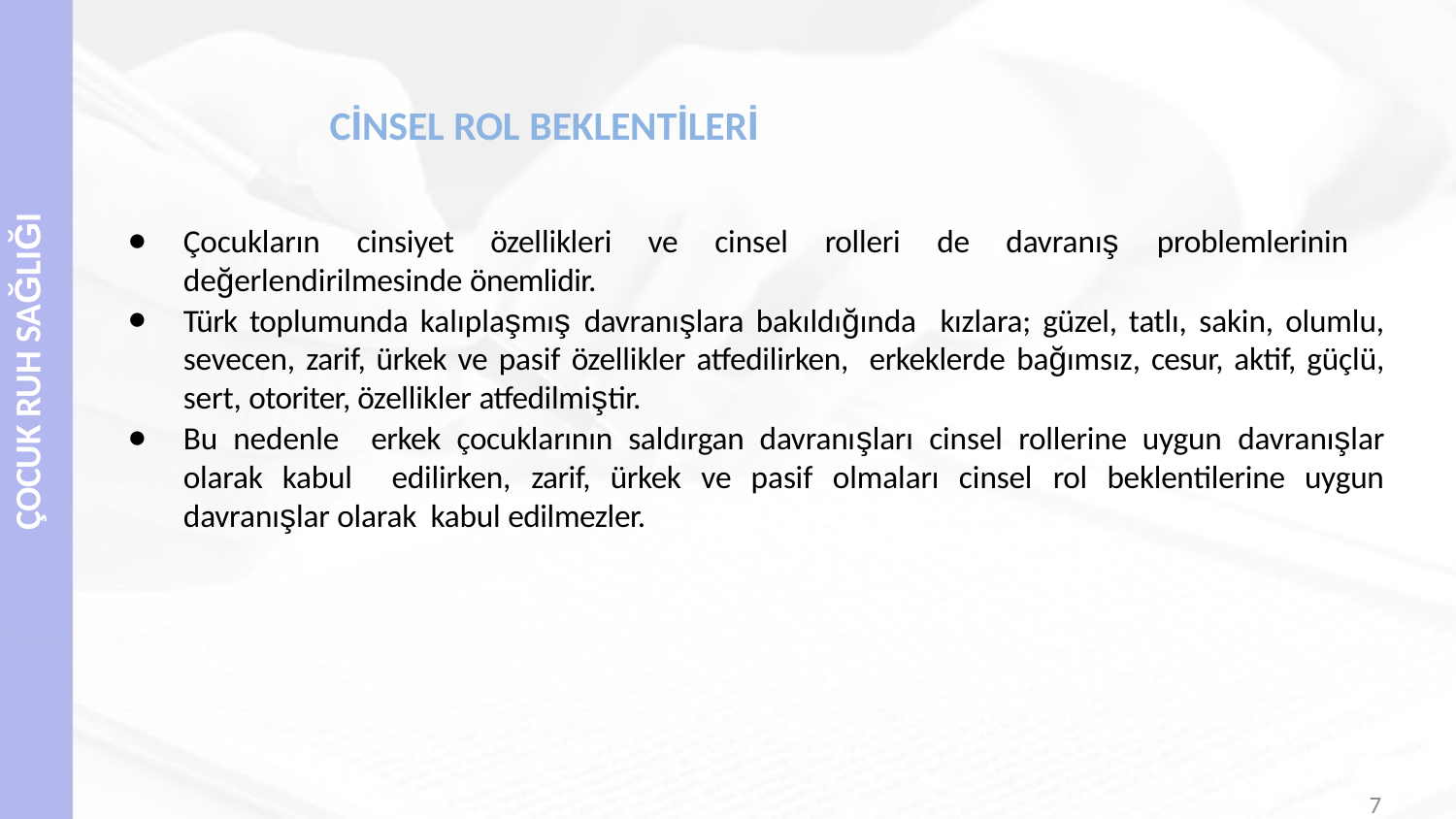

# CİNSEL ROL BEKLENTİLERİ
ÇOCUK RUH SAĞLIĞI
Çocukların cinsiyet özellikleri ve cinsel rolleri de davranış problemlerinin  değerlendirilmesinde önemlidir.
Türk toplumunda kalıplaşmış davranışlara bakıldığında  kızlara; güzel, tatlı, sakin, olumlu, sevecen, zarif, ürkek ve pasif özellikler atfedilirken,  erkeklerde bağımsız, cesur, aktif, güçlü, sert, otoriter, özellikler atfedilmiştir.
Bu nedenle  erkek çocuklarının saldırgan davranışları cinsel rollerine uygun davranışlar olarak kabul  edilirken, zarif, ürkek ve pasif olmaları cinsel rol beklentilerine uygun davranışlar olarak  kabul edilmezler.
7